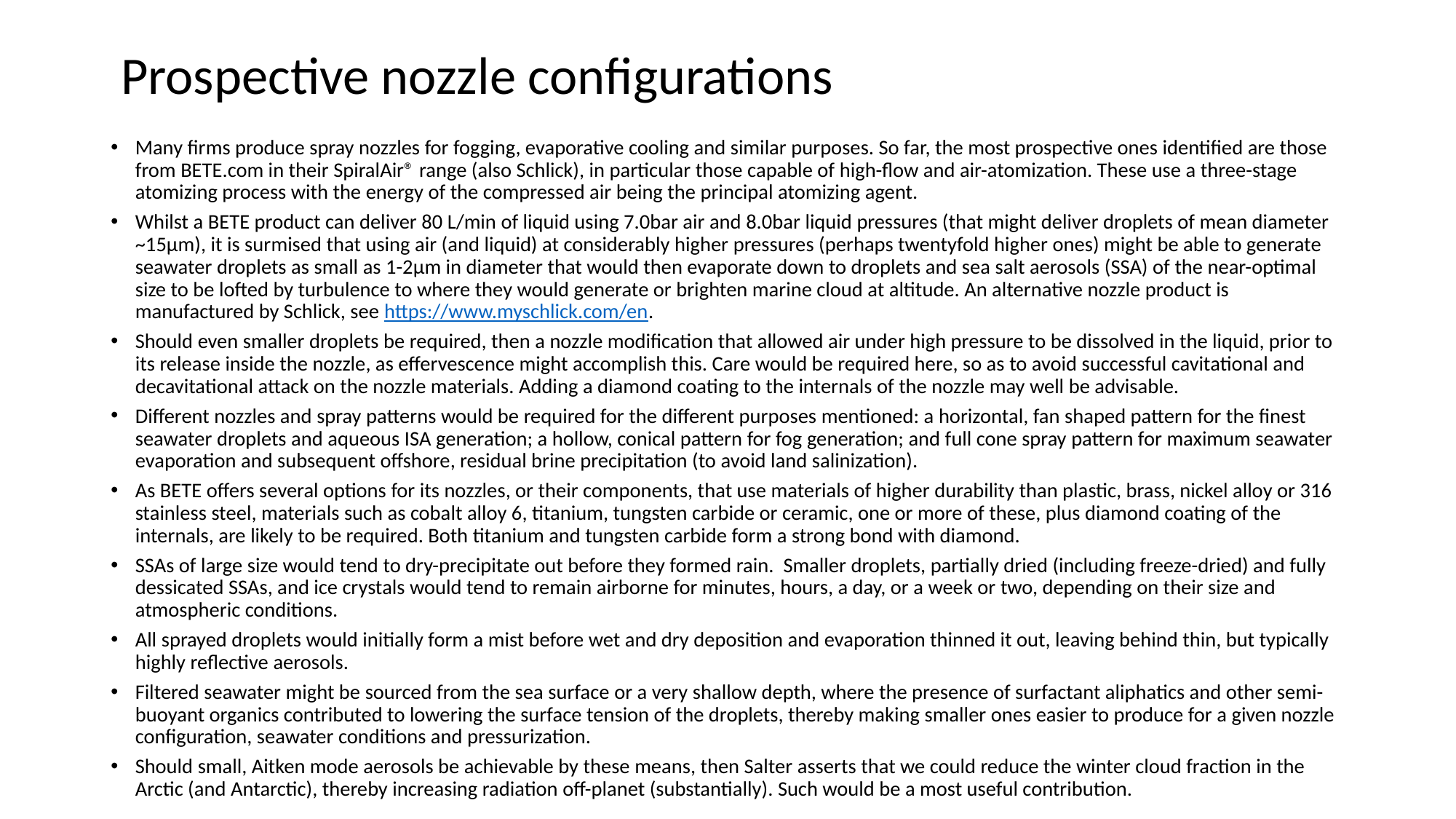

# Prospective nozzle configurations
Many firms produce spray nozzles for fogging, evaporative cooling and similar purposes. So far, the most prospective ones identified are those from BETE.com in their SpiralAir® range (also Schlick), in particular those capable of high-flow and air-atomization. These use a three-stage atomizing process with the energy of the compressed air being the principal atomizing agent.
Whilst a BETE product can deliver 80 L/min of liquid using 7.0bar air and 8.0bar liquid pressures (that might deliver droplets of mean diameter ~15µm), it is surmised that using air (and liquid) at considerably higher pressures (perhaps twentyfold higher ones) might be able to generate seawater droplets as small as 1-2µm in diameter that would then evaporate down to droplets and sea salt aerosols (SSA) of the near-optimal size to be lofted by turbulence to where they would generate or brighten marine cloud at altitude. An alternative nozzle product is manufactured by Schlick, see https://www.myschlick.com/en.
Should even smaller droplets be required, then a nozzle modification that allowed air under high pressure to be dissolved in the liquid, prior to its release inside the nozzle, as effervescence might accomplish this. Care would be required here, so as to avoid successful cavitational and decavitational attack on the nozzle materials. Adding a diamond coating to the internals of the nozzle may well be advisable.
Different nozzles and spray patterns would be required for the different purposes mentioned: a horizontal, fan shaped pattern for the finest seawater droplets and aqueous ISA generation; a hollow, conical pattern for fog generation; and full cone spray pattern for maximum seawater evaporation and subsequent offshore, residual brine precipitation (to avoid land salinization).
As BETE offers several options for its nozzles, or their components, that use materials of higher durability than plastic, brass, nickel alloy or 316 stainless steel, materials such as cobalt alloy 6, titanium, tungsten carbide or ceramic, one or more of these, plus diamond coating of the internals, are likely to be required. Both titanium and tungsten carbide form a strong bond with diamond.
SSAs of large size would tend to dry-precipitate out before they formed rain.  Smaller droplets, partially dried (including freeze-dried) and fully dessicated SSAs, and ice crystals would tend to remain airborne for minutes, hours, a day, or a week or two, depending on their size and atmospheric conditions.
All sprayed droplets would initially form a mist before wet and dry deposition and evaporation thinned it out, leaving behind thin, but typically highly reflective aerosols.
Filtered seawater might be sourced from the sea surface or a very shallow depth, where the presence of surfactant aliphatics and other semi-buoyant organics contributed to lowering the surface tension of the droplets, thereby making smaller ones easier to produce for a given nozzle configuration, seawater conditions and pressurization.
Should small, Aitken mode aerosols be achievable by these means, then Salter asserts that we could reduce the winter cloud fraction in the Arctic (and Antarctic), thereby increasing radiation off-planet (substantially). Such would be a most useful contribution.